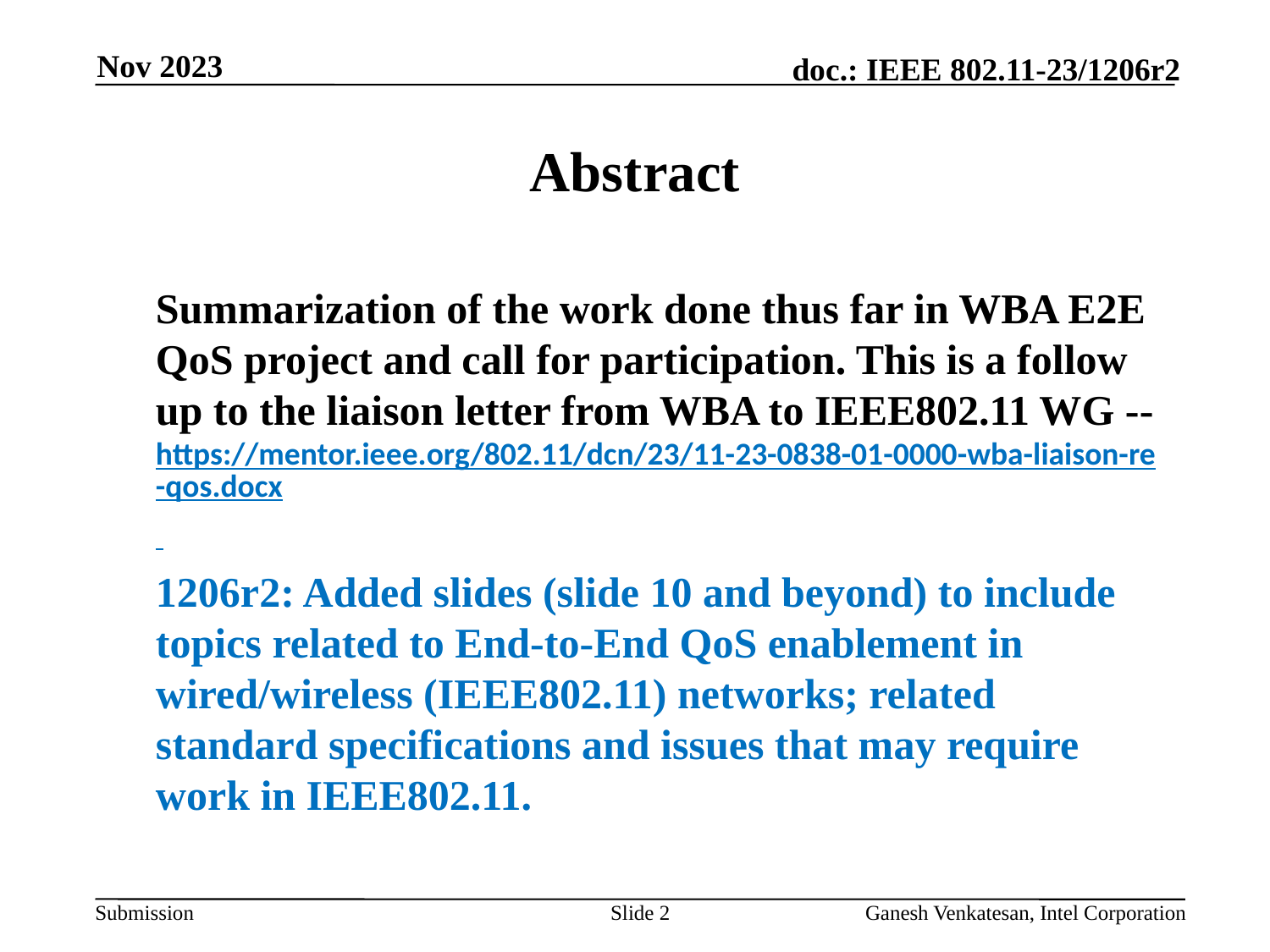

Nov 2023
# Abstract
Summarization of the work done thus far in WBA E2E QoS project and call for participation. This is a follow up to the liaison letter from WBA to IEEE802.11 WG -- https://mentor.ieee.org/802.11/dcn/23/11-23-0838-01-0000-wba-liaison-re-qos.docx
1206r2: Added slides (slide 10 and beyond) to include topics related to End-to-End QoS enablement in wired/wireless (IEEE802.11) networks; related standard specifications and issues that may require work in IEEE802.11.
Slide 2
Ganesh Venkatesan, Intel Corporation